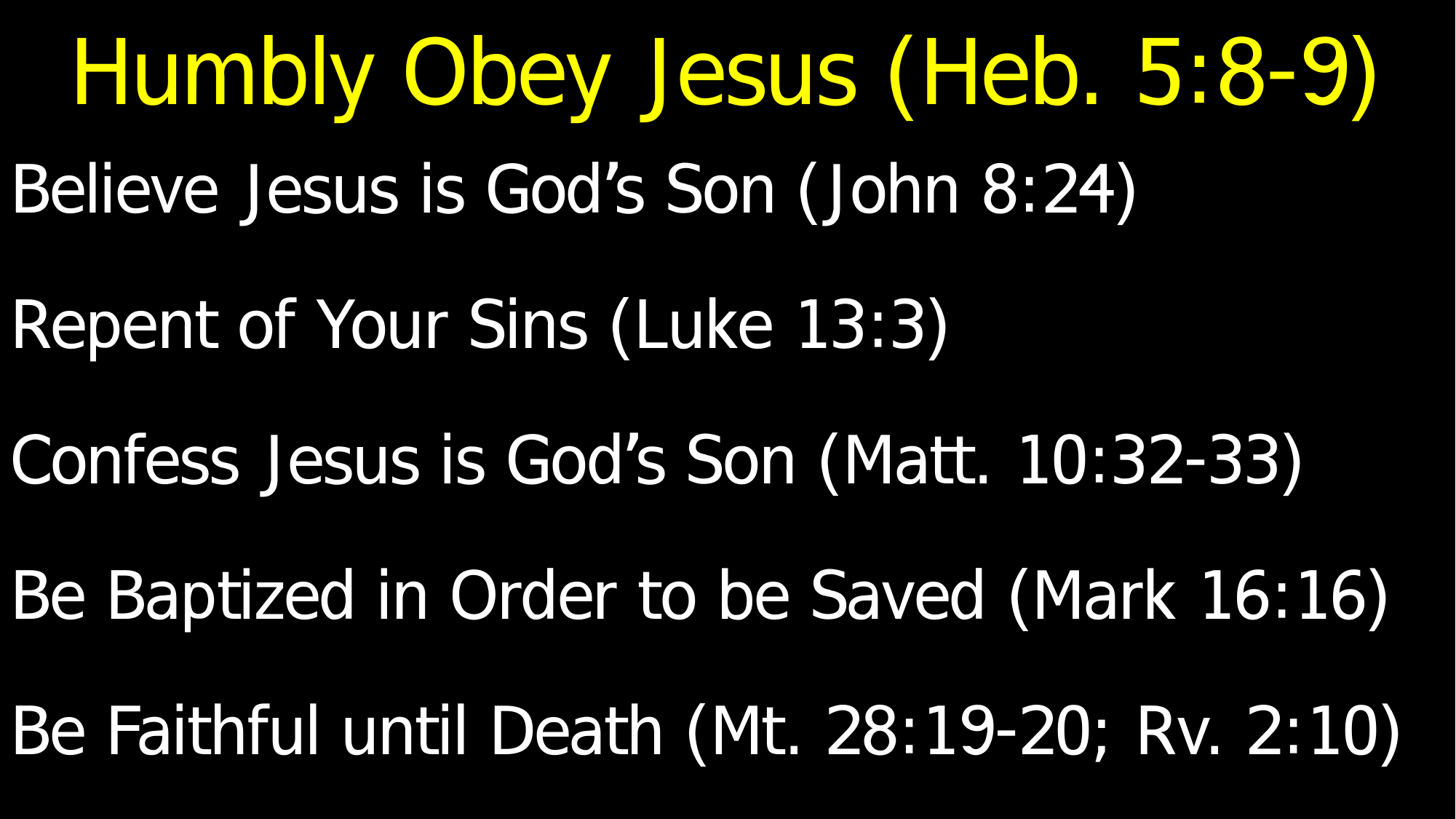

# Humbly Obey Jesus (Heb. 5:8-9)
Believe Jesus is God’s Son (John 8:24)

Repent of Your Sins (Luke 13:3)

Confess Jesus is God’s Son (Matt. 10:32-33)

Be Baptized in Order to be Saved (Mark 16:16)

Be Faithful until Death (Mt. 28:19-20; Rv. 2:10)